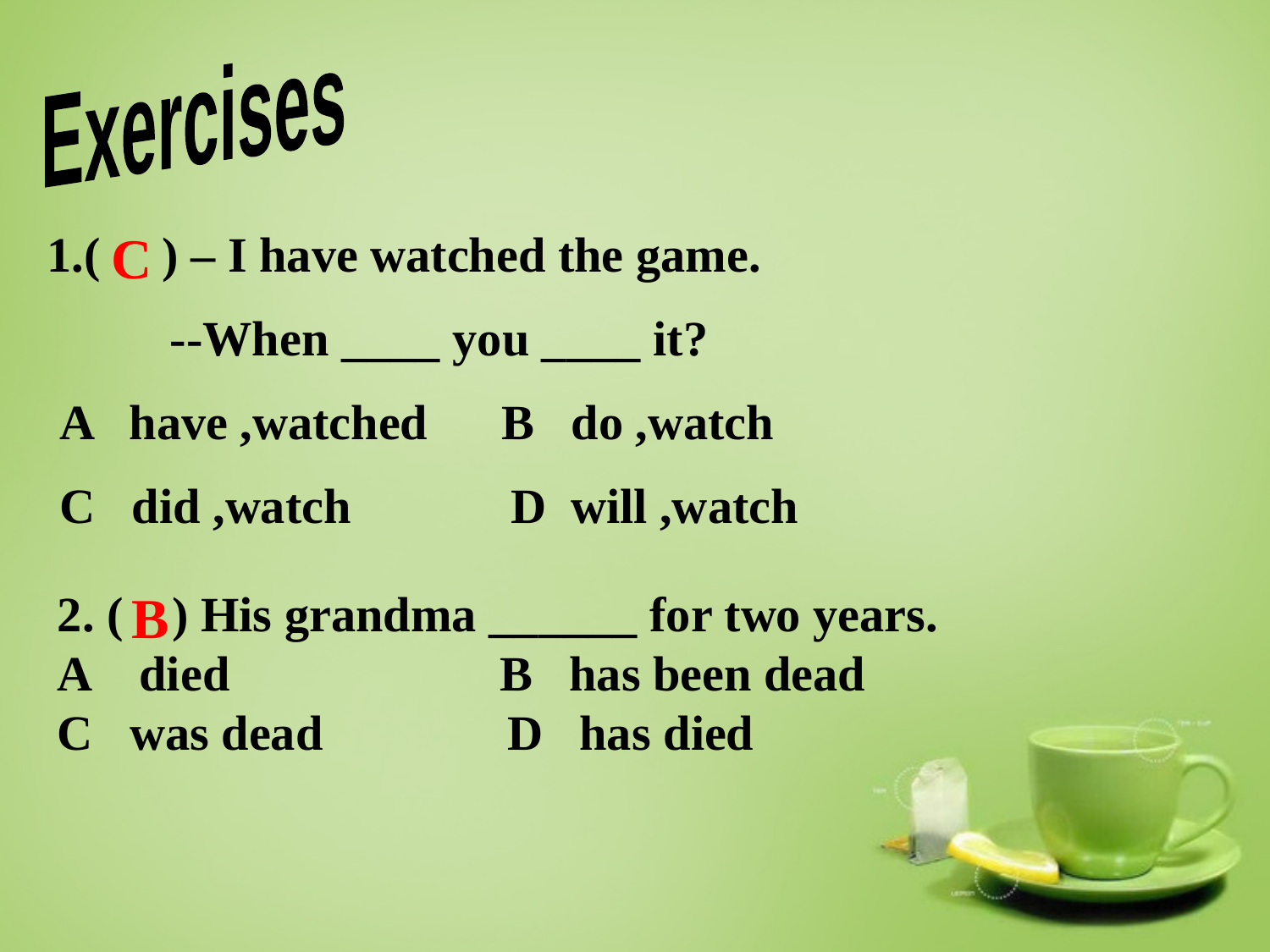

Exercises

1.(     ) – I have watched the game.
          --When ____ you ____ it?
 A   have ,watched      B   do ,watch
 C   did ,watch             D  will ,watch
 C
2. (    ) His grandma ______ for two years.
A    died                      B   has been dead
C   was dead               D   has died
 B